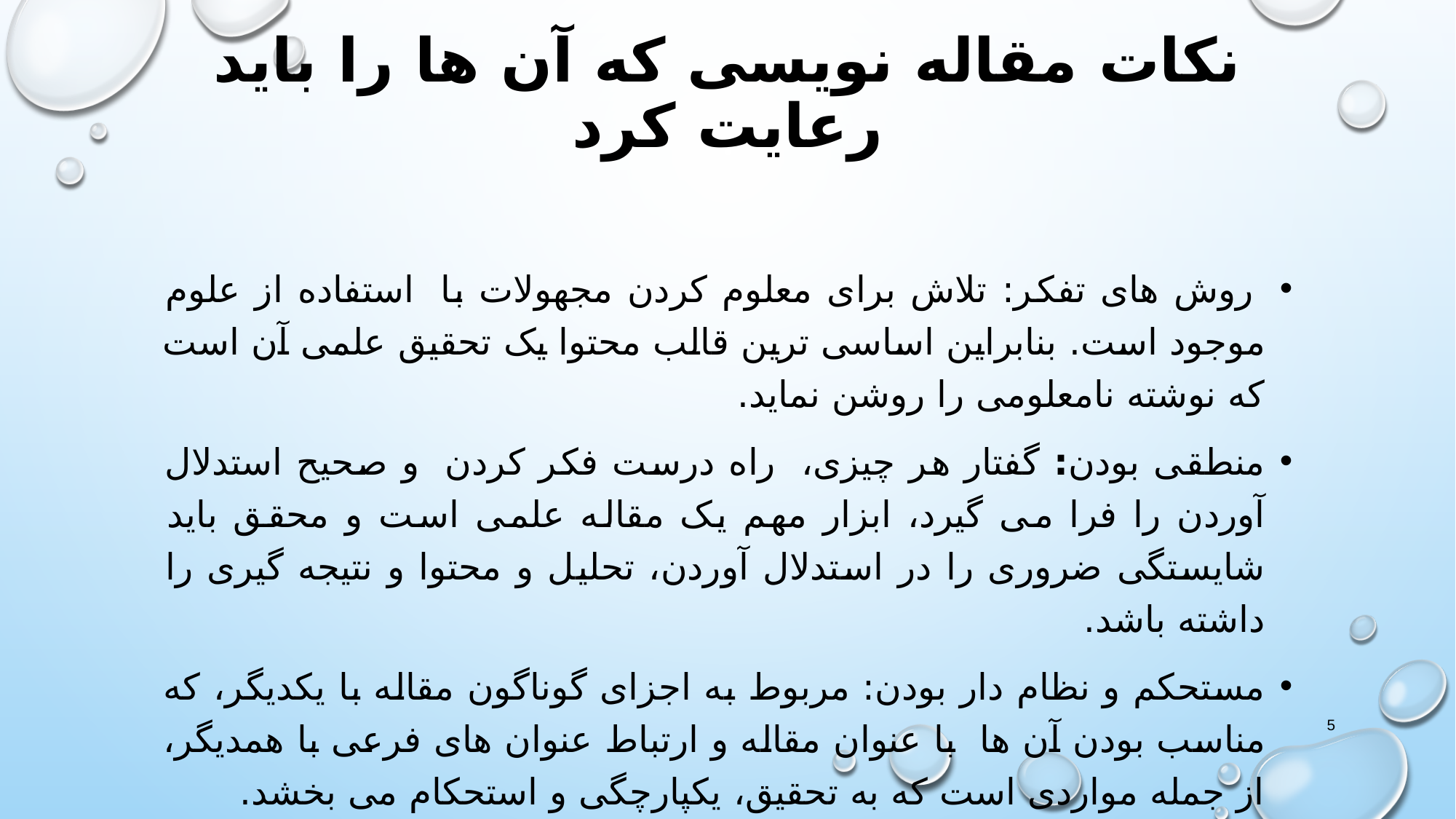

# نکات مقاله نویسی که آن ها را باید رعایت کرد
 روش های تفکر: تلاش برای معلوم کردن مجهولات با  استفاده از علوم موجود است. بنابراین اساسی ترین قالب محتوا یک تحقیق علمی آن است که نوشته نامعلومی را روشن نماید.
منطقی بودن: گفتار هر چیزی،  راه درست فکر کردن  و صحیح استدلال آوردن را فرا می گیرد، ابزار مهم یک مقاله علمی است و محقق باید شایستگی ضروری را در استدلال آوردن، تحلیل و محتوا و نتیجه گیری را داشته باشد.
مستحکم و نظام دار بودن: مربوط به اجزای گوناگون مقاله با یکدیگر، که مناسب بودن آن ها  با عنوان مقاله و ارتباط عنوان های فرعی با همدیگر، از جمله مواردی است که به تحقیق، یکپارچگی و استحکام می بخشد.
5